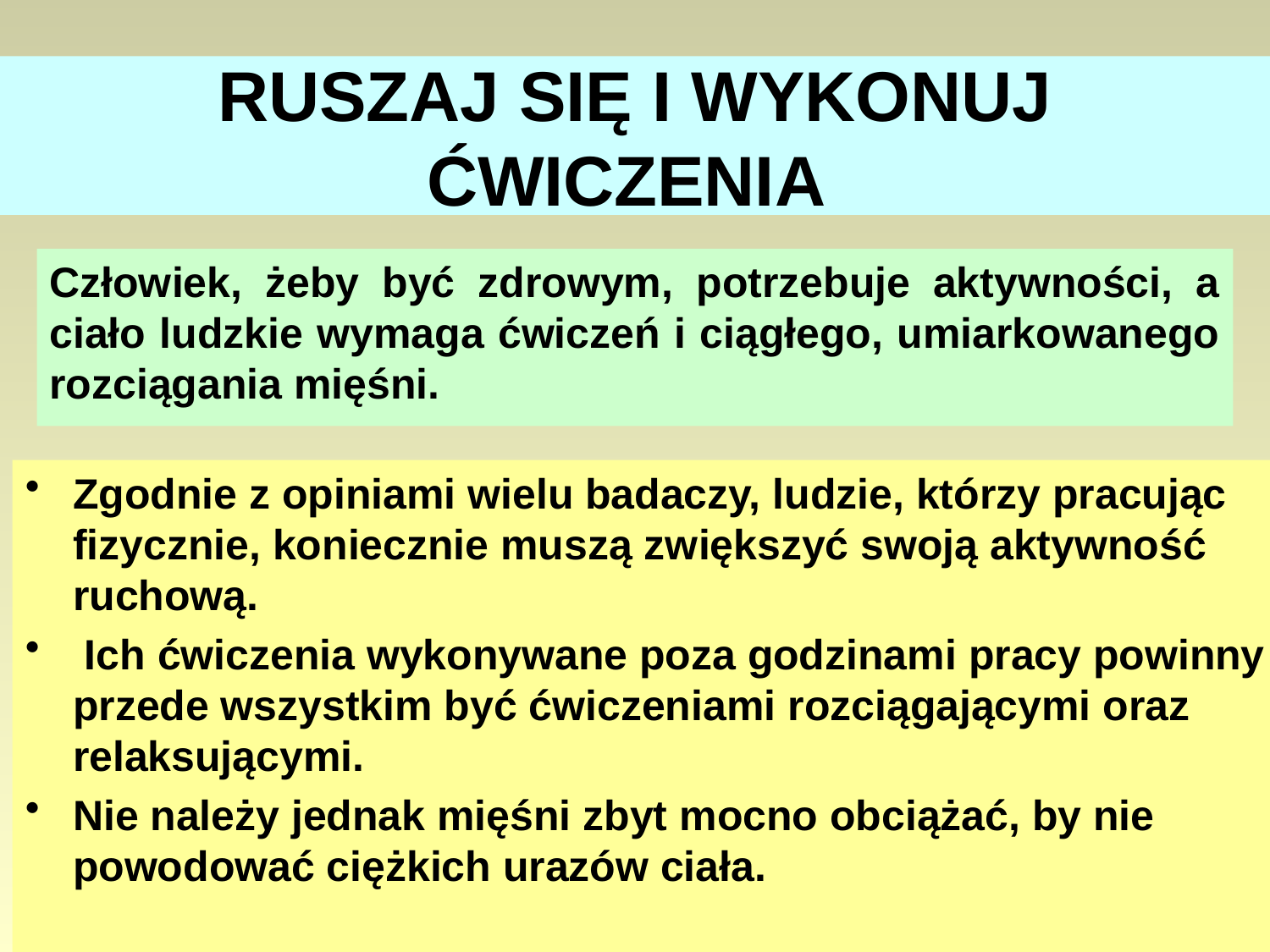

# RUSZAJ SIĘ I WYKONUJ ĆWICZENIA
Człowiek, żeby być zdrowym, potrzebuje aktywności, a ciało ludzkie wymaga ćwiczeń i ciągłego, umiarkowanego rozciągania mięśni.
Zgodnie z opiniami wielu badaczy, ludzie, którzy pracując fizycznie, koniecznie muszą zwiększyć swoją aktywność ruchową.
 Ich ćwiczenia wykonywane poza godzinami pracy powinny przede wszystkim być ćwiczeniami rozciągającymi oraz relaksującymi.
Nie należy jednak mięśni zbyt mocno obciążać, by nie powodować ciężkich urazów ciała.

83